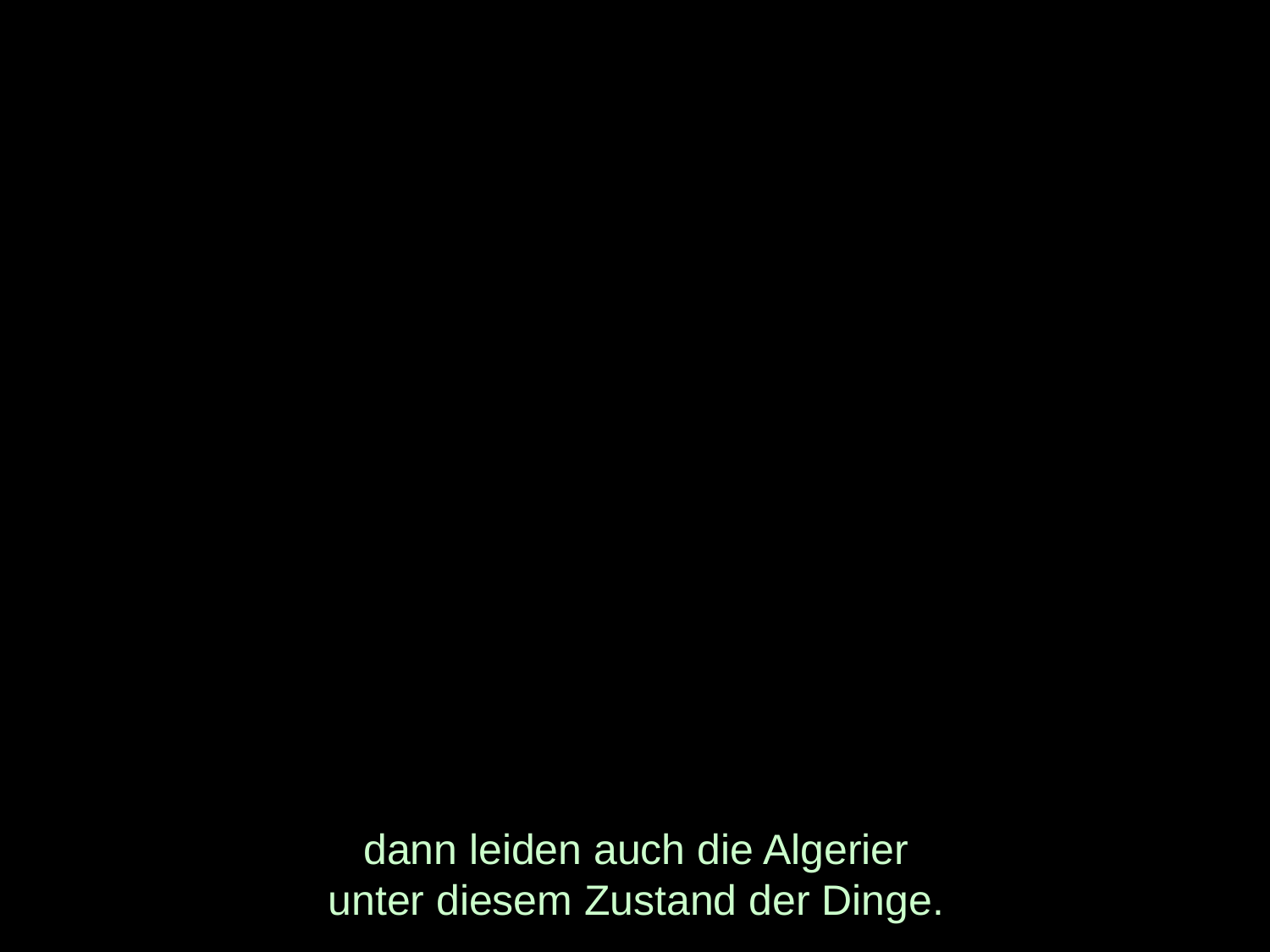

# dann leiden auch die Algerier unter diesem Zustand der Dinge.